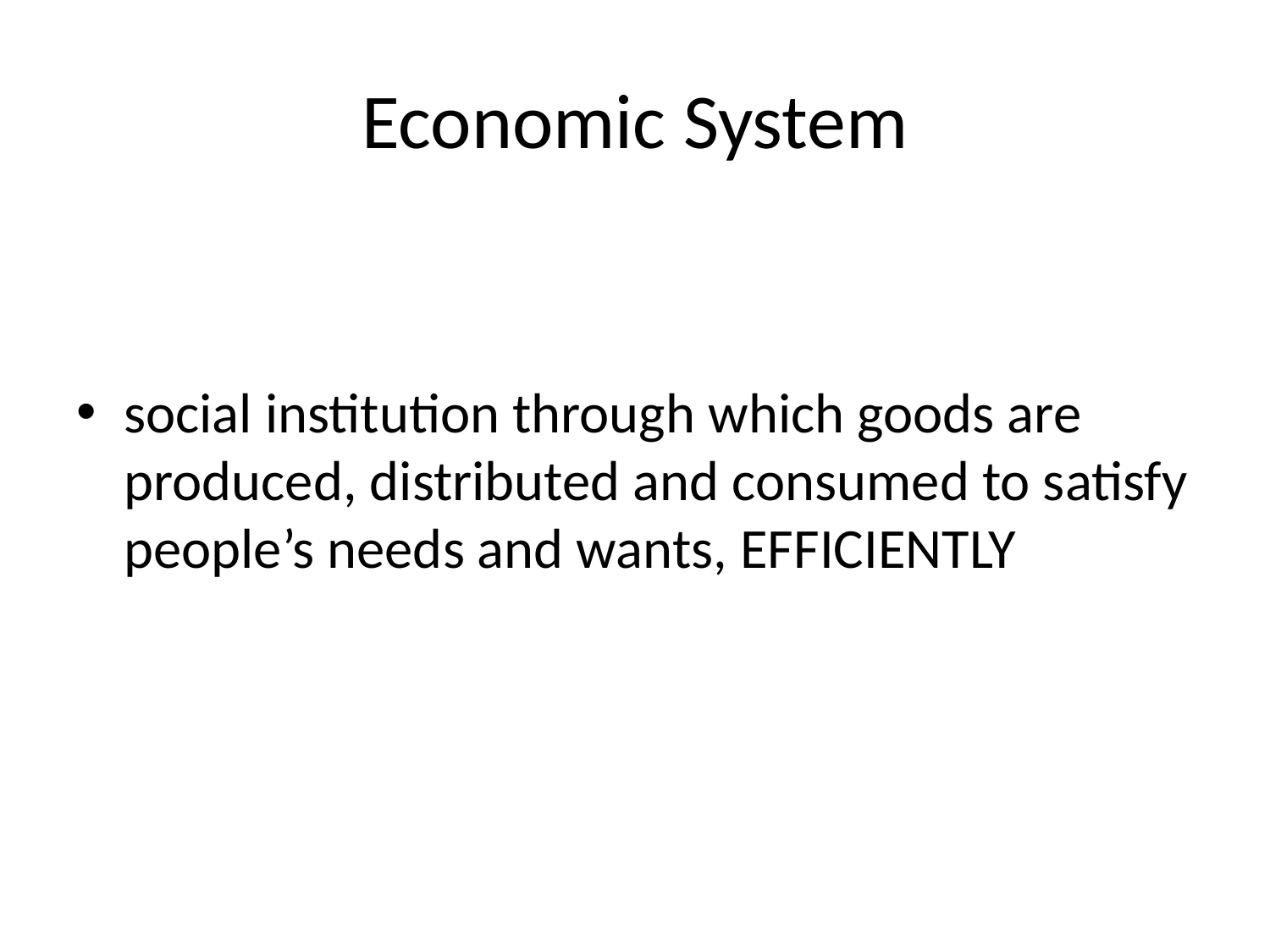

# Economic System
social institution through which goods are produced, distributed and consumed to satisfy people’s needs and wants, EFFICIENTLY